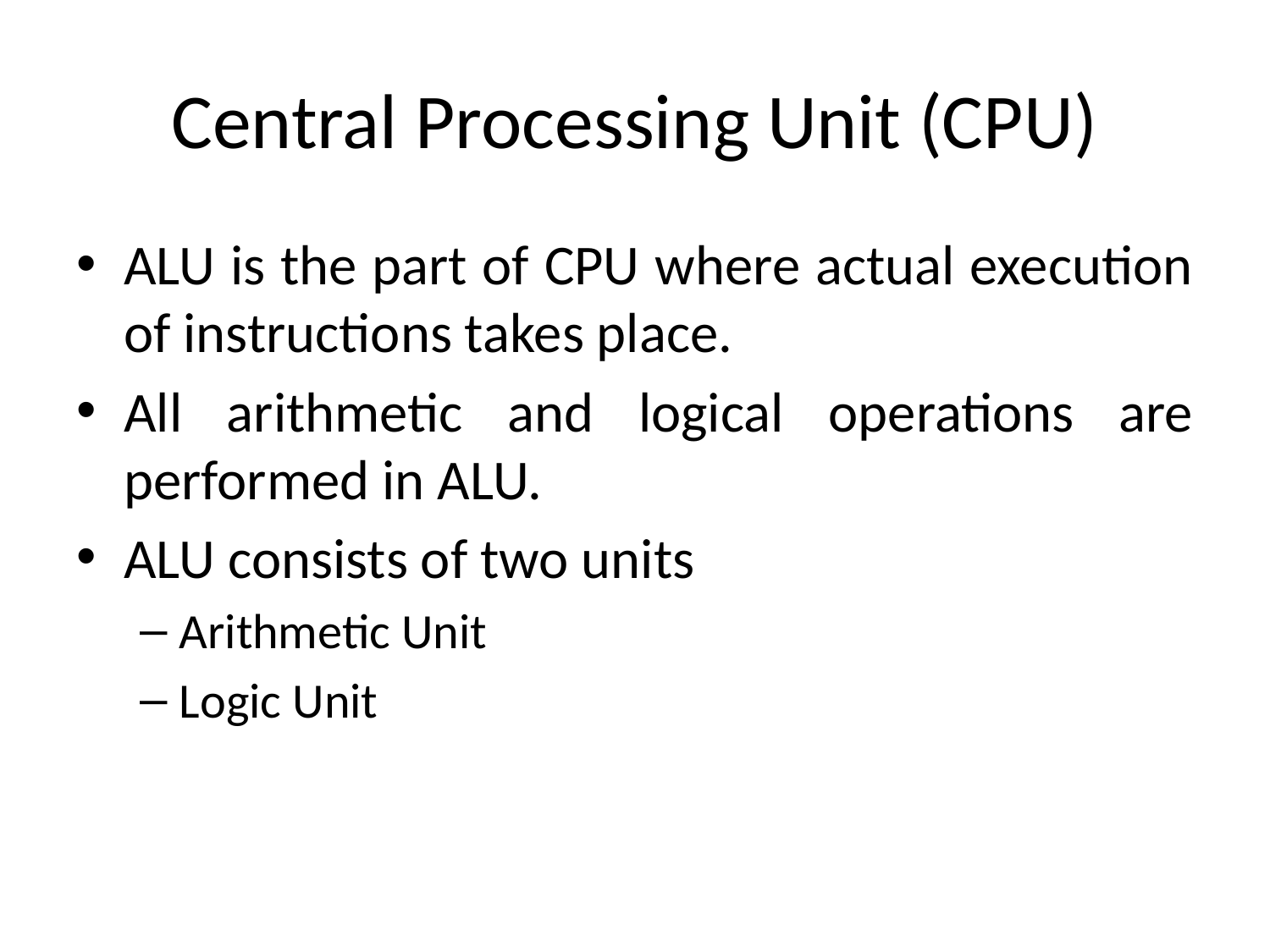

# Central Processing Unit (CPU)
ALU is the part of CPU where actual execution of instructions takes place.
All arithmetic and logical operations are performed in ALU.
ALU consists of two units
Arithmetic Unit
Logic Unit